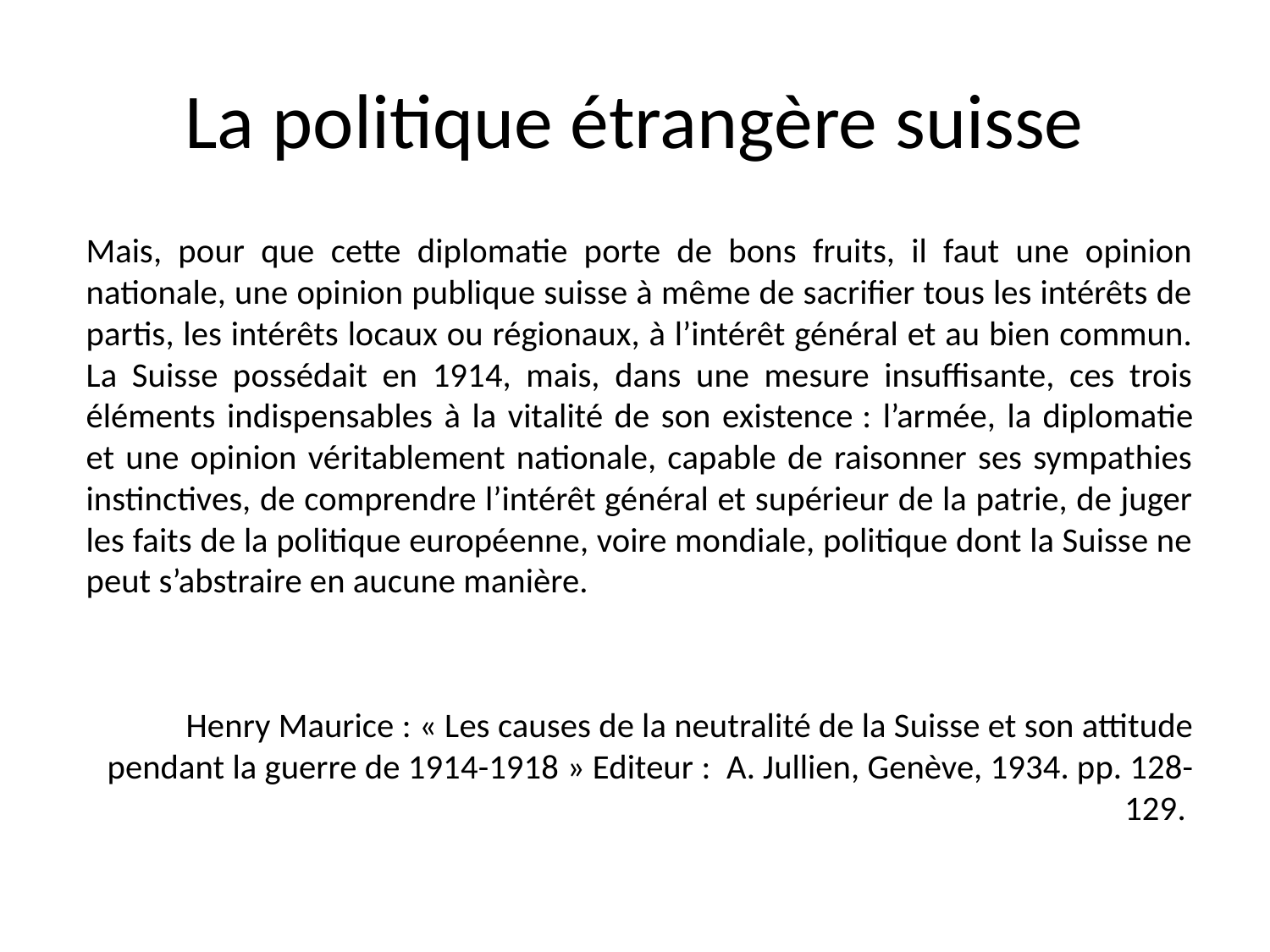

# La politique étrangère suisse
Mais, pour que cette diplomatie porte de bons fruits, il faut une opinion nationale, une opinion publique suisse à même de sacrifier tous les intérêts de partis, les intérêts locaux ou régionaux, à l’intérêt général et au bien commun. La Suisse possédait en 1914, mais, dans une mesure insuffisante, ces trois éléments indispensables à la vitalité de son existence : l’armée, la diplomatie et une opinion véritablement nationale, capable de raisonner ses sympathies instinctives, de comprendre l’intérêt général et supérieur de la patrie, de juger les faits de la politique européenne, voire mondiale, politique dont la Suisse ne peut s’abstraire en aucune manière.

Henry Maurice : « Les causes de la neutralité de la Suisse et son attitude pendant la guerre de 1914-1918 » Editeur :  A. Jullien, Genève, 1934. pp. 128-129.